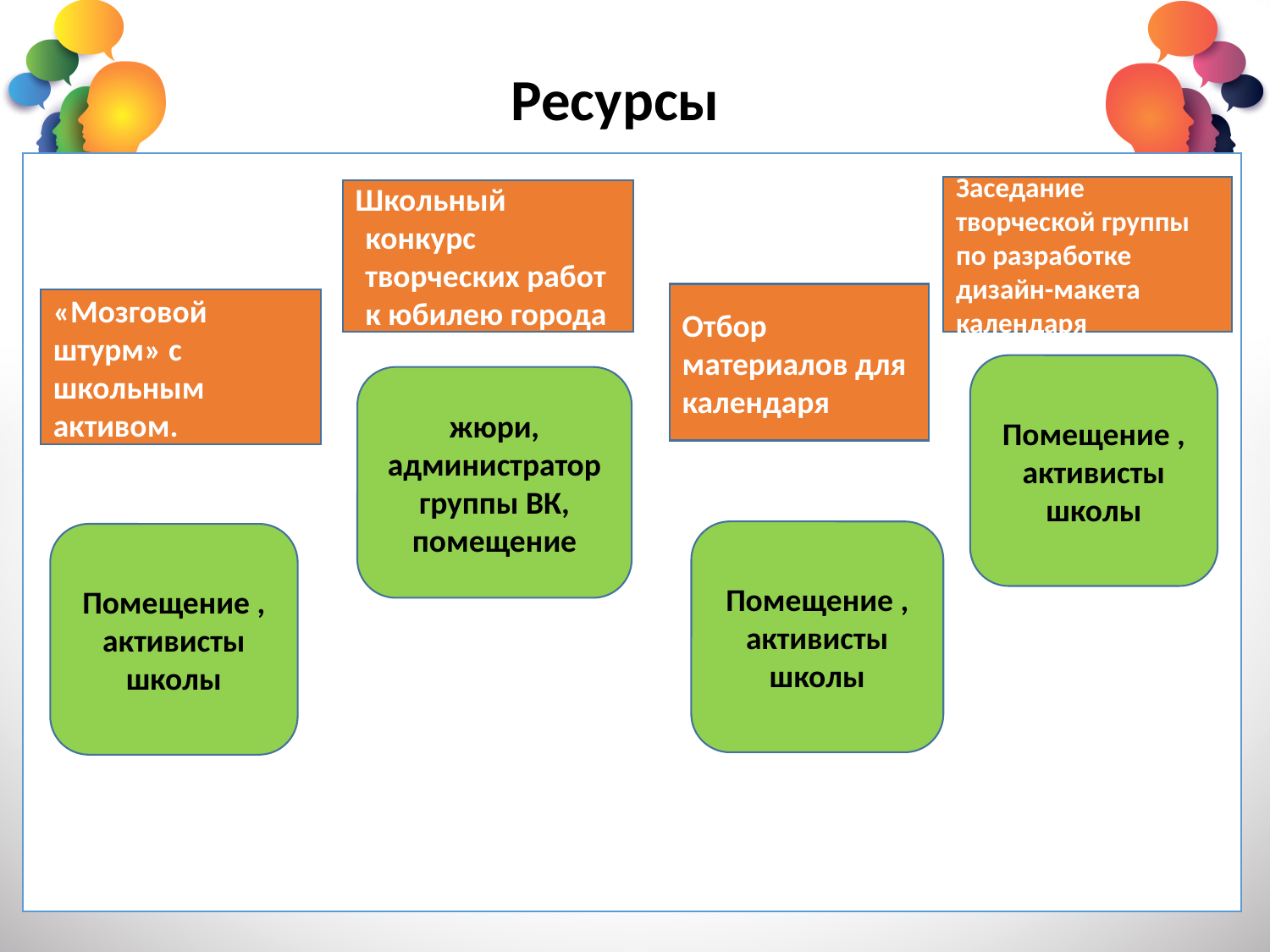

# Ресурсы

Заседание творческой группы по разработке дизайн-макета календаря
Школьный конкурс творческих работ к юбилею города
Отбор материалов для календаря
«Мозговой штурм» с школьным активом.
Помещение , активисты школы
жюри, администратор группы ВК, помещение
Помещение , активисты школы
Помещение , активисты школы